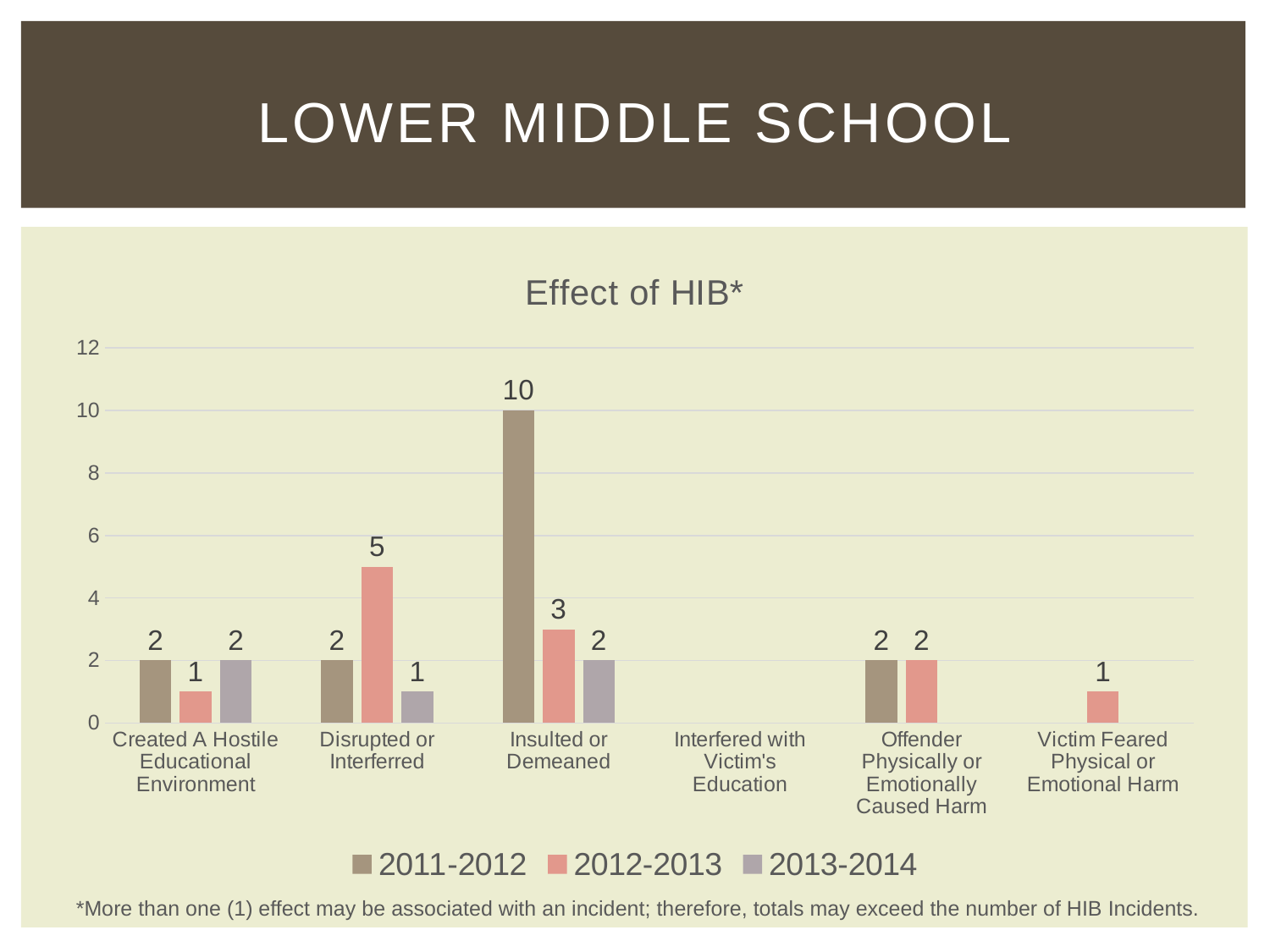

Lower Middle SCHOOL

### Chart: Effect of HIB*

| Category | 2011-2012 | 2012-2013 | 2013-2014 |
|---|---|---|---|
| Created A Hostile Educational Environment | 2.0 | 1.0 | 2.0 |
| Disrupted or Interferred | 2.0 | 5.0 | 1.0 |
| Insulted or Demeaned | 10.0 | 3.0 | 2.0 |
| Interfered with Victim's Education | None | None | None |
| Offender Physically or Emotionally Caused Harm | 2.0 | 2.0 | None |
| Victim Feared Physical or Emotional Harm | None | 1.0 | None |
*More than one (1) effect may be associated with an incident; therefore, totals may exceed the number of HIB Incidents.